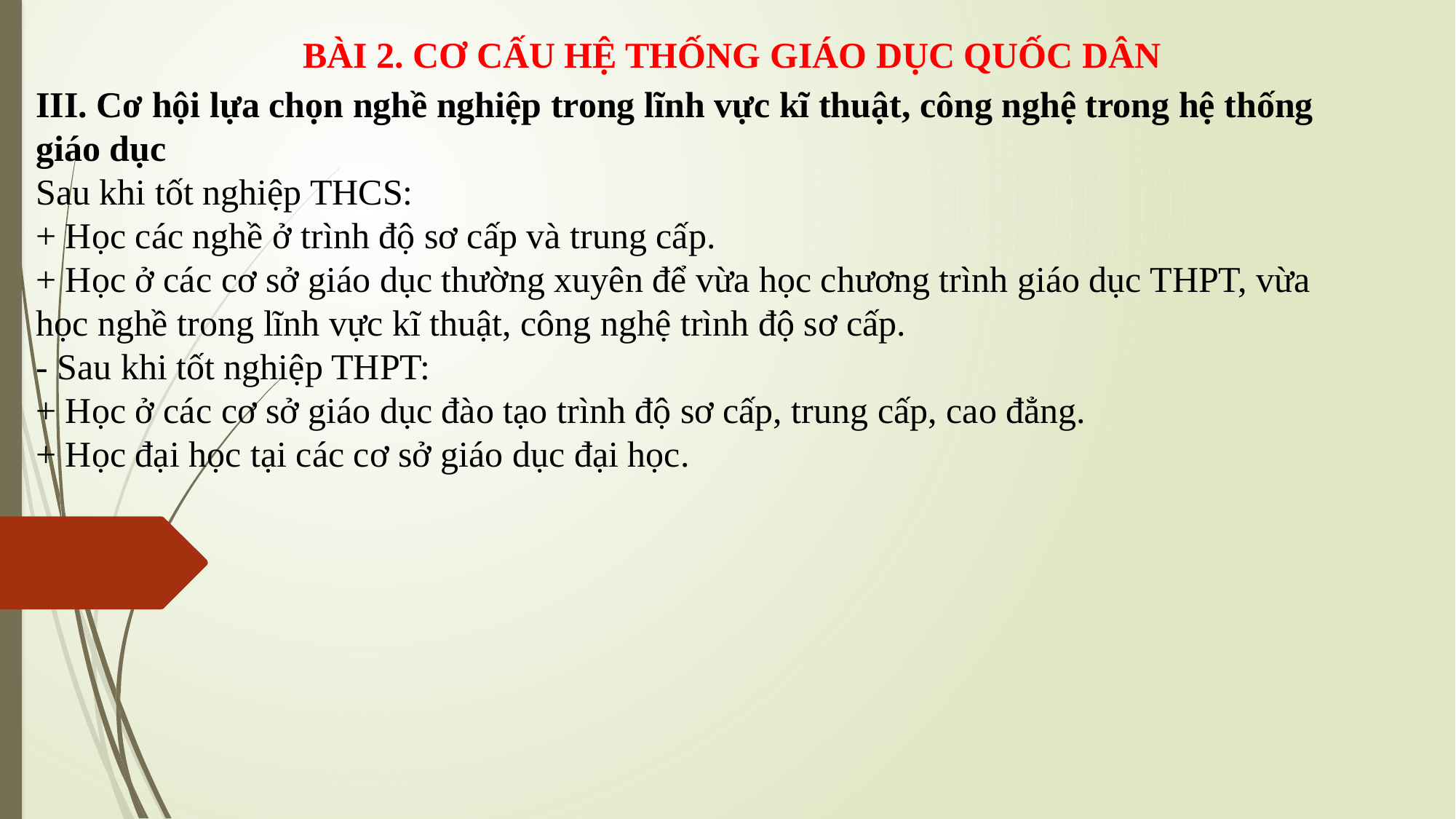

BÀI 2. CƠ CẤU HỆ THỐNG GIÁO DỤC QUỐC DÂN

III. Cơ hội lựa chọn nghề nghiệp trong lĩnh vực kĩ thuật, công nghệ trong hệ thống giáo dục
Sau khi tốt nghiệp THCS:
+ Học các nghề ở trình độ sơ cấp và trung cấp.
+ Học ở các cơ sở giáo dục thường xuyên để vừa học chương trình giáo dục THPT, vừa học nghề trong lĩnh vực kĩ thuật, công nghệ trình độ sơ cấp.
- Sau khi tốt nghiệp THPT:
+ Học ở các cơ sở giáo dục đào tạo trình độ sơ cấp, trung cấp, cao đẳng.
+ Học đại học tại các cơ sở giáo dục đại học.